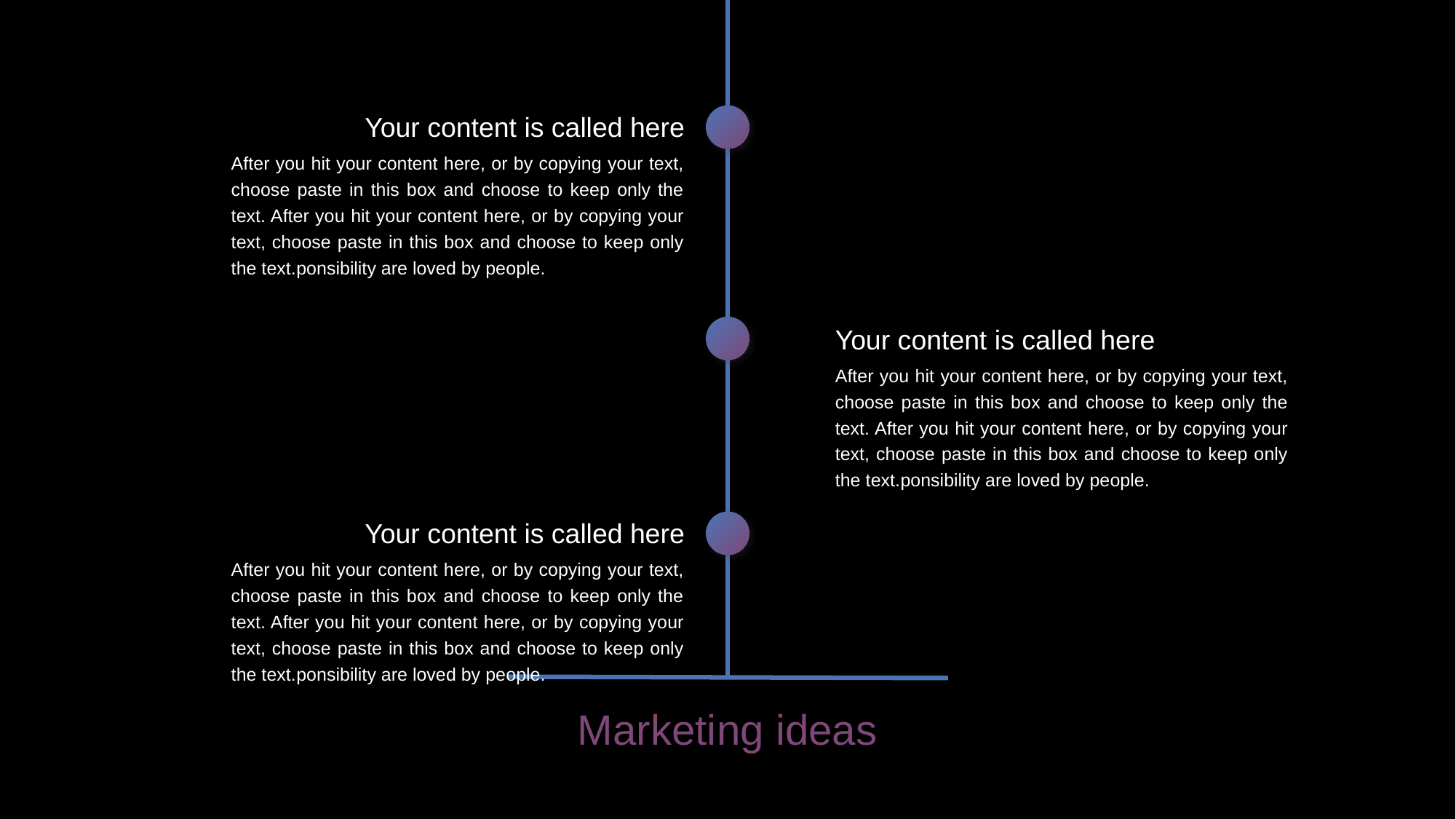

Your content is called here

After you hit your content here, or by copying your text, choose paste in this box and choose to keep only the text. After you hit your content here, or by copying your text, choose paste in this box and choose to keep only the text.ponsibility are loved by people.

Your content is called here
After you hit your content here, or by copying your text, choose paste in this box and choose to keep only the text. After you hit your content here, or by copying your text, choose paste in this box and choose to keep only the text.ponsibility are loved by people.
Your content is called here

After you hit your content here, or by copying your text, choose paste in this box and choose to keep only the text. After you hit your content here, or by copying your text, choose paste in this box and choose to keep only the text.ponsibility are loved by people.
Marketing ideas